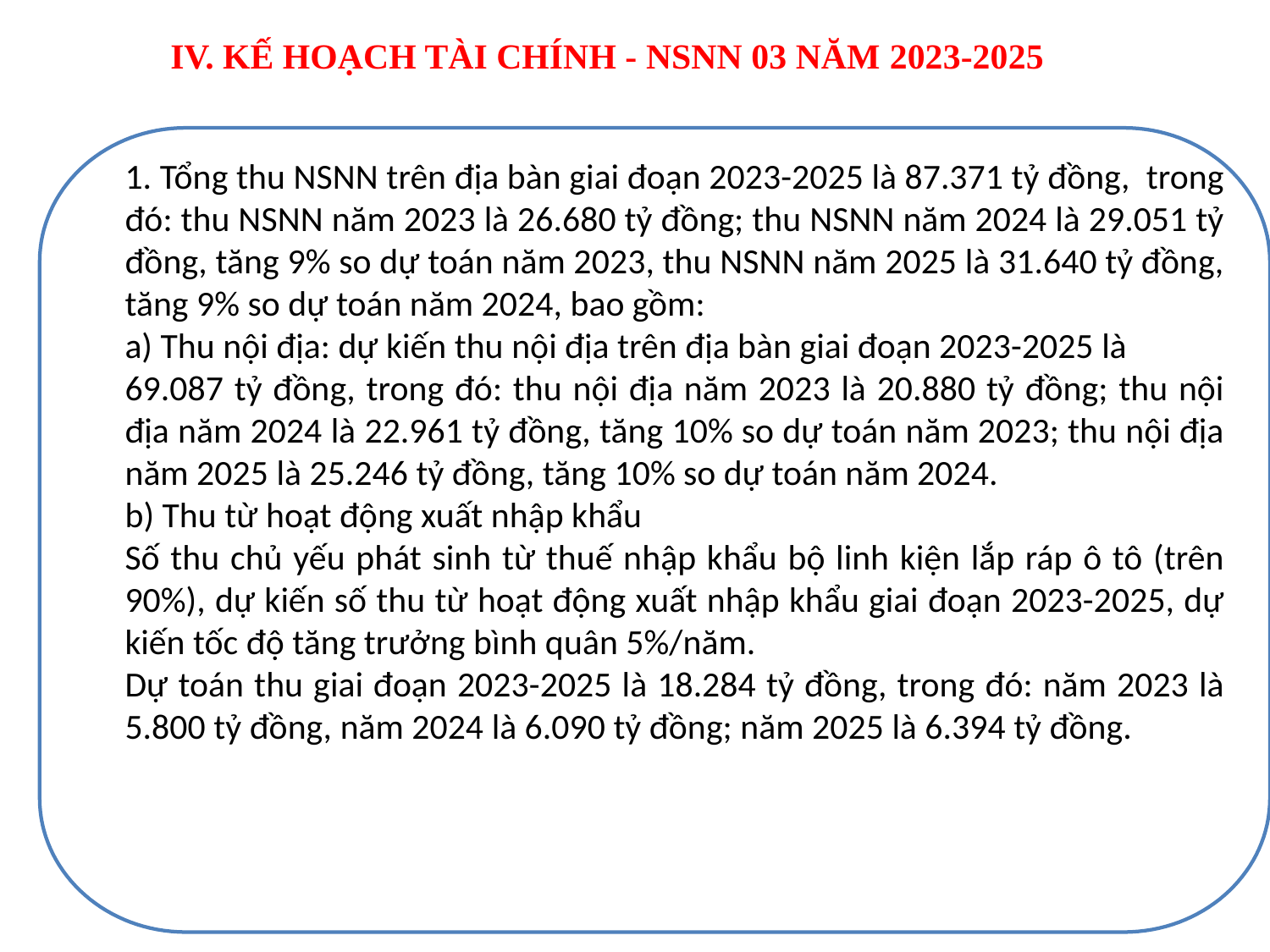

# IV. KẾ HOẠCH TÀI CHÍNH - NSNN 03 NĂM 2023-2025

1. Tổng thu NSNN trên địa bàn giai đoạn 2023-2025 là 87.371 tỷ đồng,  trong đó: thu NSNN năm 2023 là 26.680 tỷ đồng; thu NSNN năm 2024 là 29.051 tỷ đồng, tăng 9% so dự toán năm 2023, thu NSNN năm 2025 là 31.640 tỷ đồng, tăng 9% so dự toán năm 2024, bao gồm:
a) Thu nội địa: dự kiến thu nội địa trên địa bàn giai đoạn 2023-2025 là
69.087 tỷ đồng, trong đó: thu nội địa năm 2023 là 20.880 tỷ đồng; thu nội địa năm 2024 là 22.961 tỷ đồng, tăng 10% so dự toán năm 2023; thu nội địa năm 2025 là 25.246 tỷ đồng, tăng 10% so dự toán năm 2024.
b) Thu từ hoạt động xuất nhập khẩu
Số thu chủ yếu phát sinh từ thuế nhập khẩu bộ linh kiện lắp ráp ô tô (trên 90%), dự kiến số thu từ hoạt động xuất nhập khẩu giai đoạn 2023-2025, dự kiến tốc độ tăng trưởng bình quân 5%/năm.
Dự toán thu giai đoạn 2023-2025 là 18.284 tỷ đồng, trong đó: năm 2023 là 5.800 tỷ đồng, năm 2024 là 6.090 tỷ đồng; năm 2025 là 6.394 tỷ đồng.